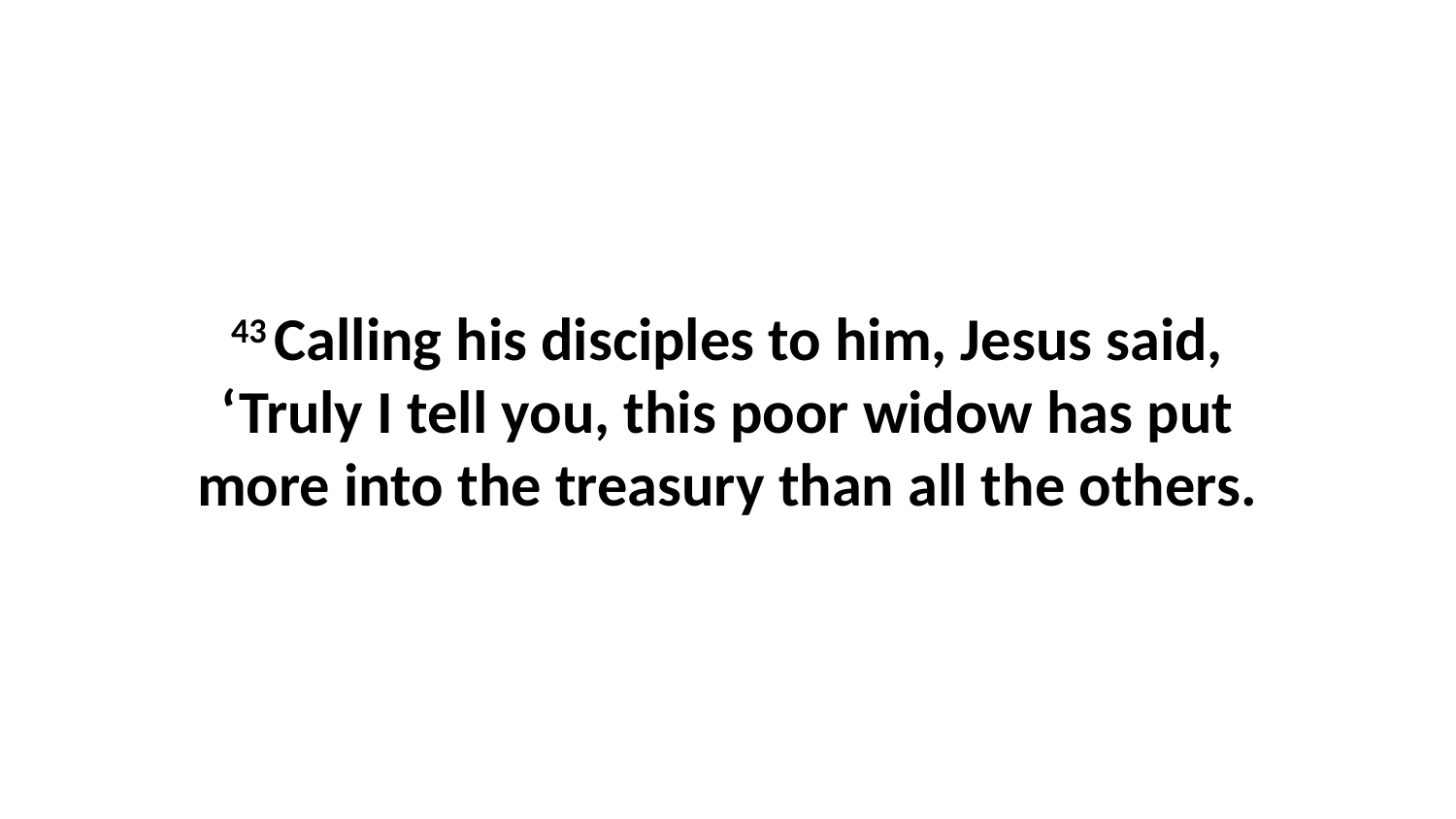

43 Calling his disciples to him, Jesus said, ‘Truly I tell you, this poor widow has put more into the treasury than all the others.